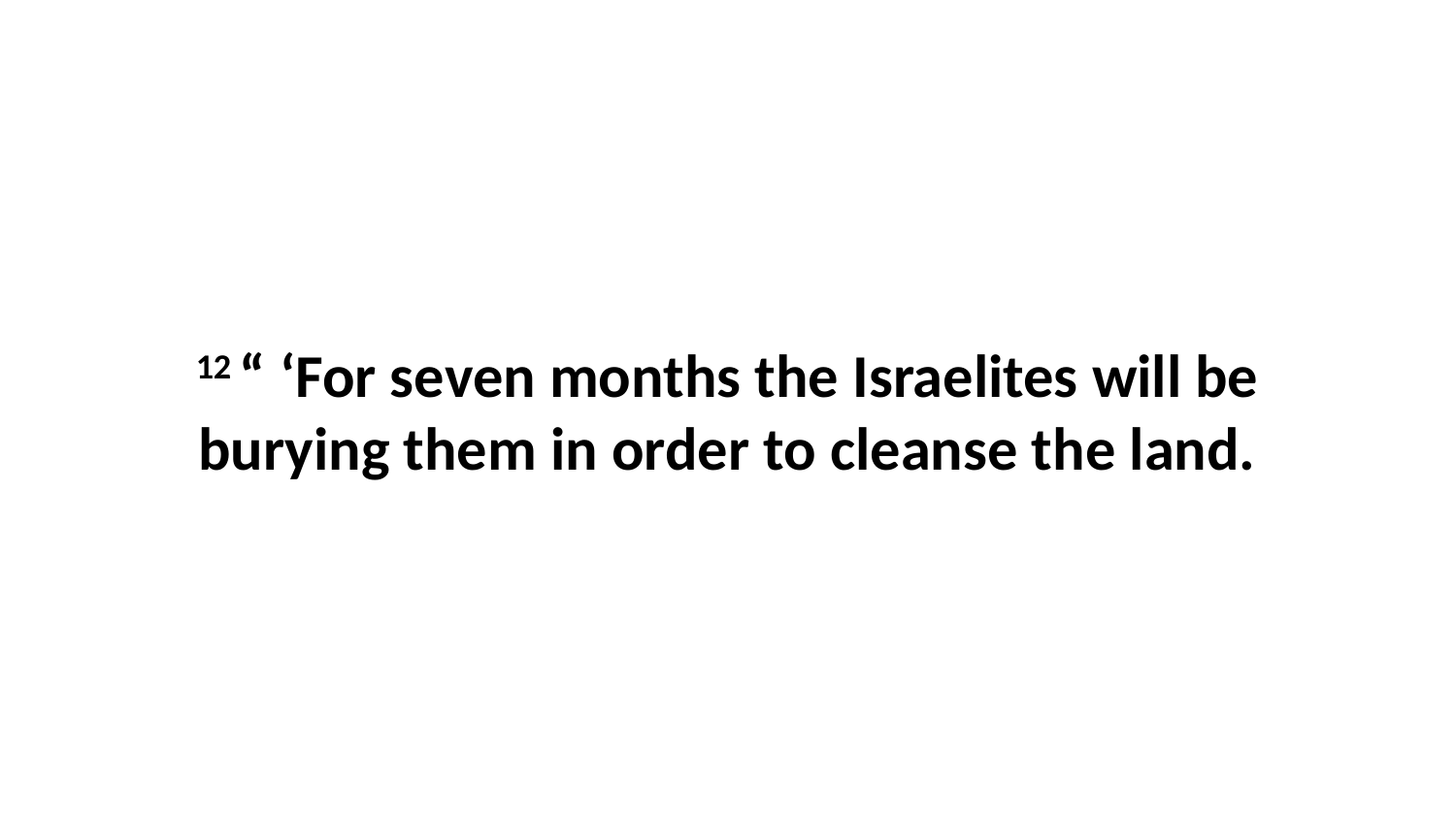

12 “ ‘For seven months the Israelites will be burying them in order to cleanse the land.